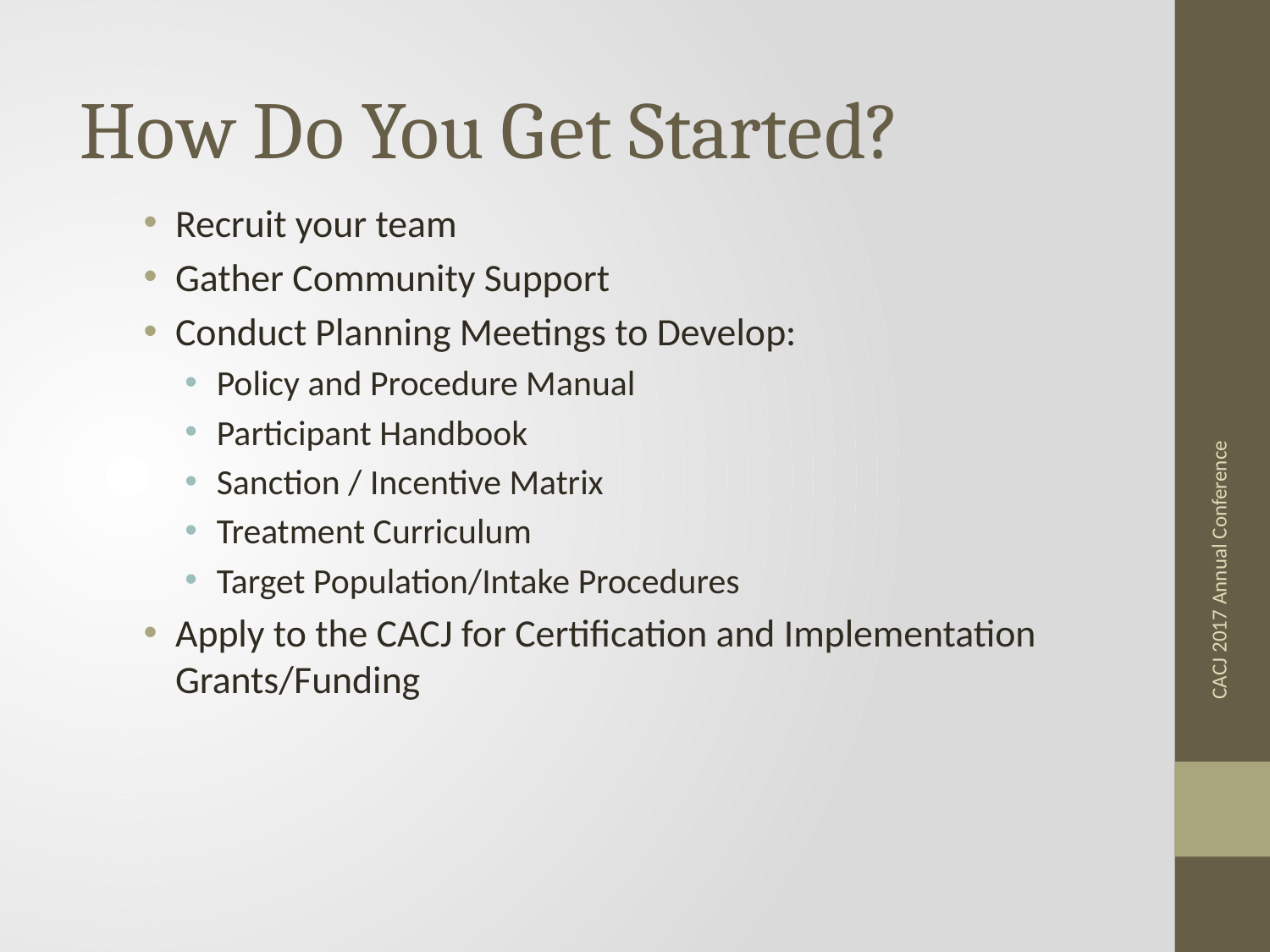

# How Do You Get Started?
Recruit your team
Gather Community Support
Conduct Planning Meetings to Develop:
Policy and Procedure Manual
Participant Handbook
Sanction / Incentive Matrix
Treatment Curriculum
Target Population/Intake Procedures
Apply to the CACJ for Certification and Implementation Grants/Funding
CACJ 2017 Annual Conference